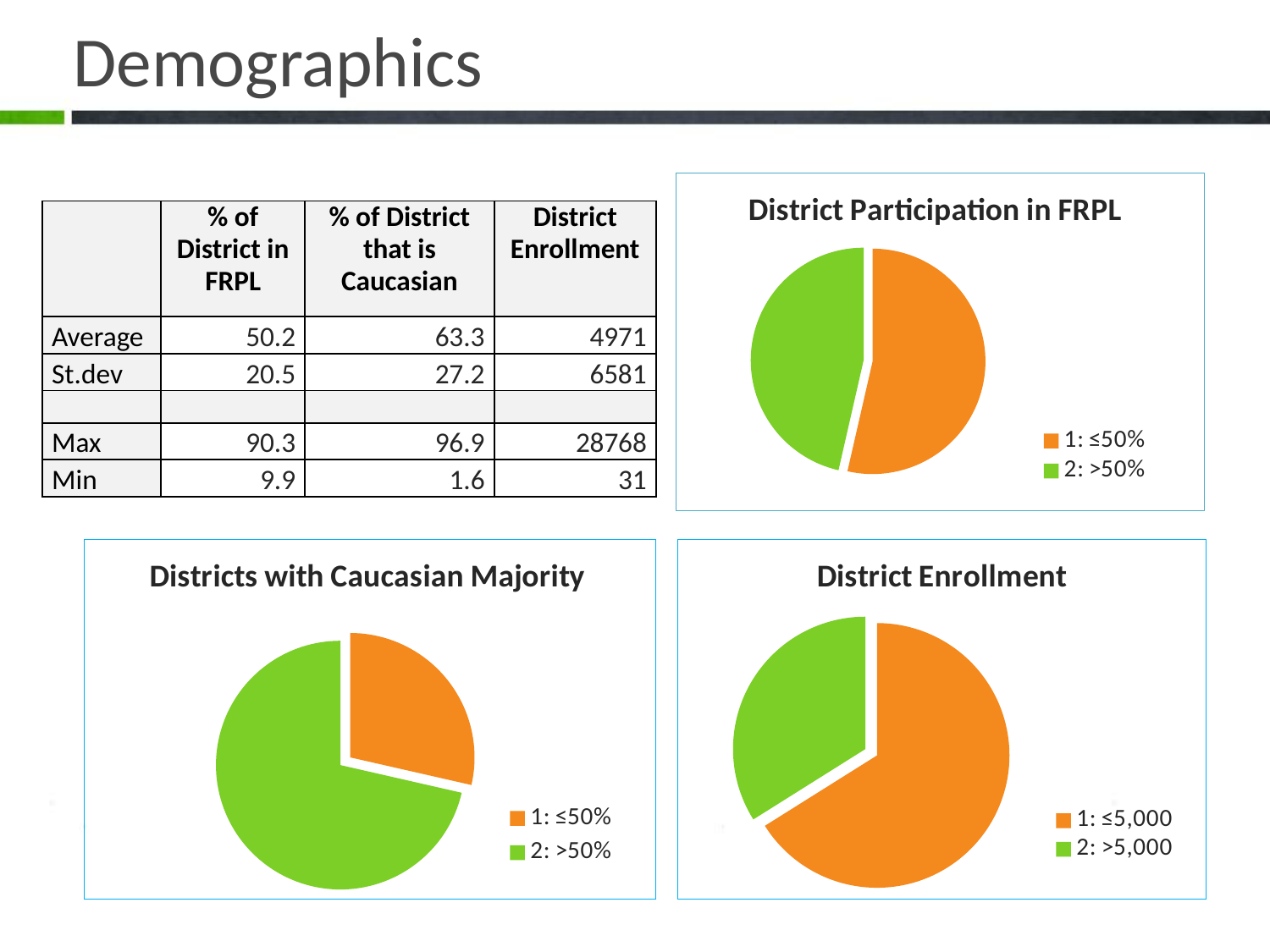

# Demographics

### Chart: District Participation in FRPL

| Category |  |
|---|---|
| 1: ≤50% | 30.0 |
| 2: >50% | 26.0 |
|  | % of District in FRPL | % of District that is Caucasian | District Enrollment |
| --- | --- | --- | --- |
| Average | 50.2 | 63.3 | 4971 |
| St.dev | 20.5 | 27.2 | 6581 |
|  |  |  |  |
| Max | 90.3 | 96.9 | 28768 |
| Min | 9.9 | 1.6 | 31 |

### Chart: Districts with Caucasian Majority

| Category |  |
|---|---|
| 1: ≤50% | 16.0 |
| 2: >50% | 40.0 |

### Chart: District Enrollment

| Category |  |
|---|---|
| 1: ≤5,000 | 37.0 |
| 2: >5,000 | 19.0 |